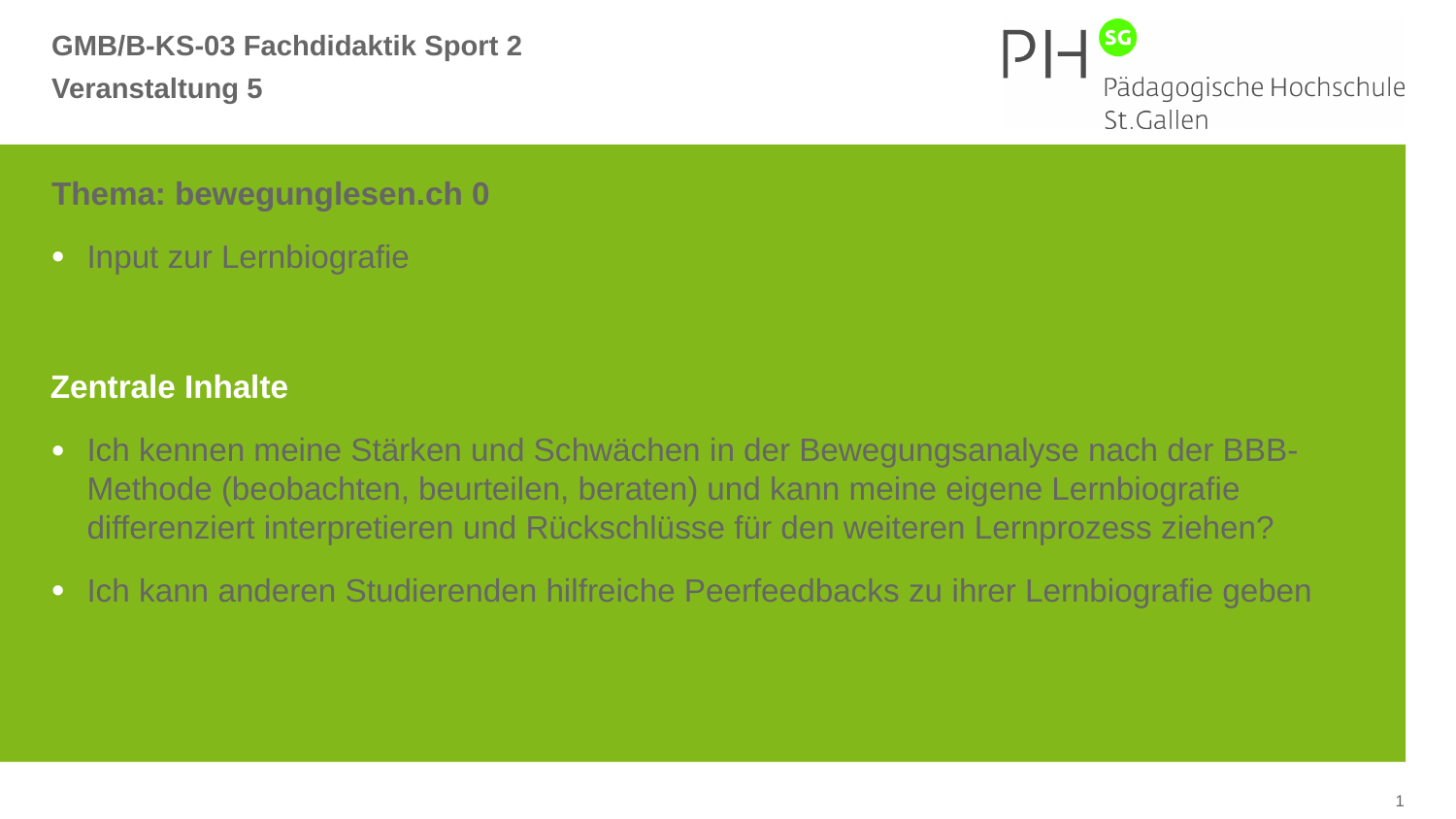

GMB/B-KS-03 Fachdidaktik Sport 2
Veranstaltung 5
Thema: bewegunglesen.ch 0
Input zur Lernbiografie

Zentrale Inhalte
Ich kennen meine Stärken und Schwächen in der Bewegungsanalyse nach der BBB-Methode (beobachten, beurteilen, beraten) und kann meine eigene Lernbiografie differenziert interpretieren und Rückschlüsse für den weiteren Lernprozess ziehen?
Ich kann anderen Studierenden hilfreiche Peerfeedbacks zu ihrer Lernbiografie geben
1